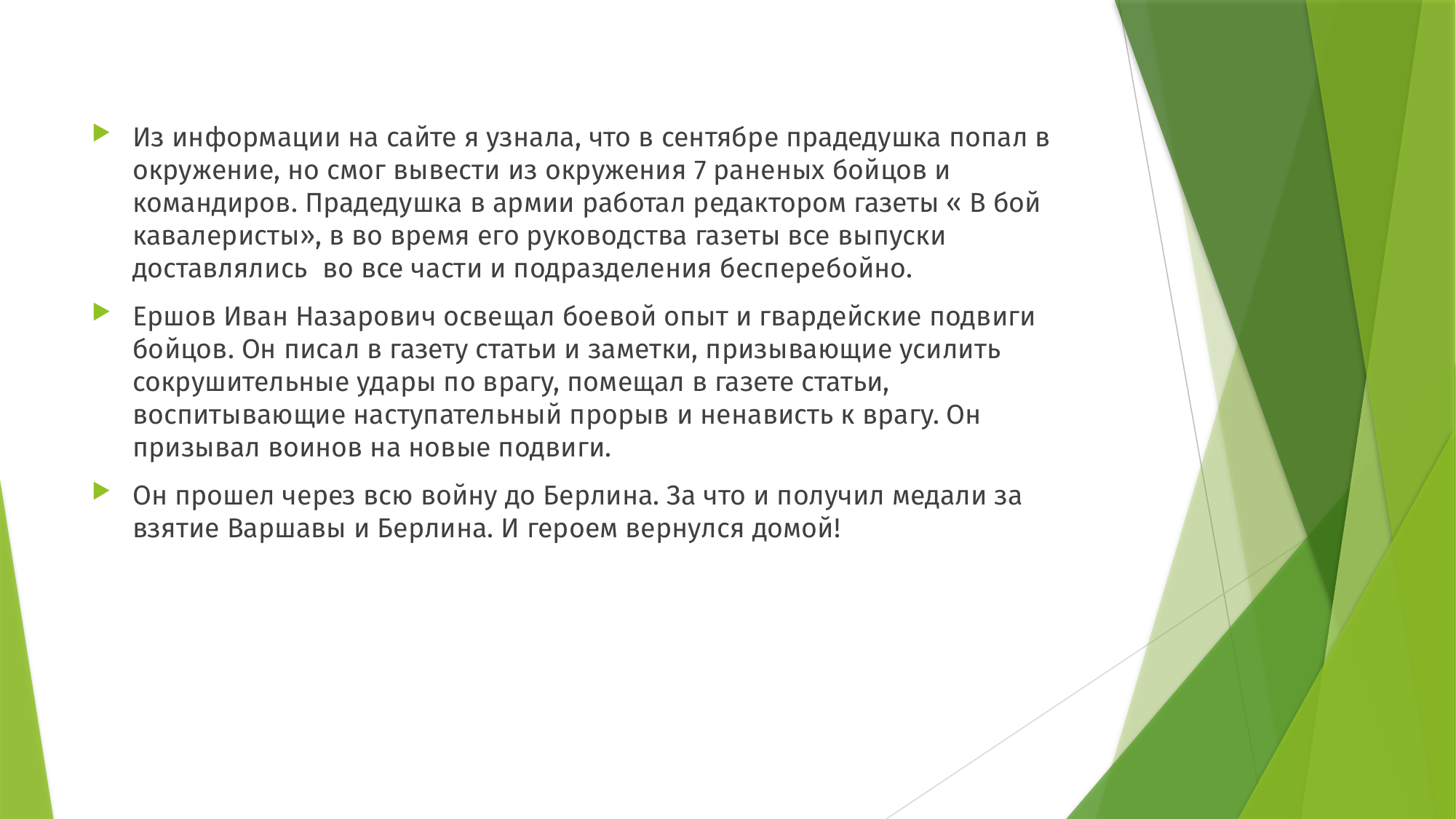

Из информации на сайте я узнала, что в сентябре прадедушка попал в окружение, но смог вывести из окружения 7 раненых бойцов и командиров. Прадедушка в армии работал редактором газеты « В бой кавалеристы», в во время его руководства газеты все выпуски доставлялись  во все части и подразделения бесперебойно.
Ершов Иван Назарович освещал боевой опыт и гвардейские подвиги бойцов. Он писал в газету статьи и заметки, призывающие усилить сокрушительные удары по врагу, помещал в газете статьи, воспитывающие наступательный прорыв и ненависть к врагу. Он призывал воинов на новые подвиги.
Он прошел через всю войну до Берлина. За что и получил медали за взятие Варшавы и Берлина. И героем вернулся домой!